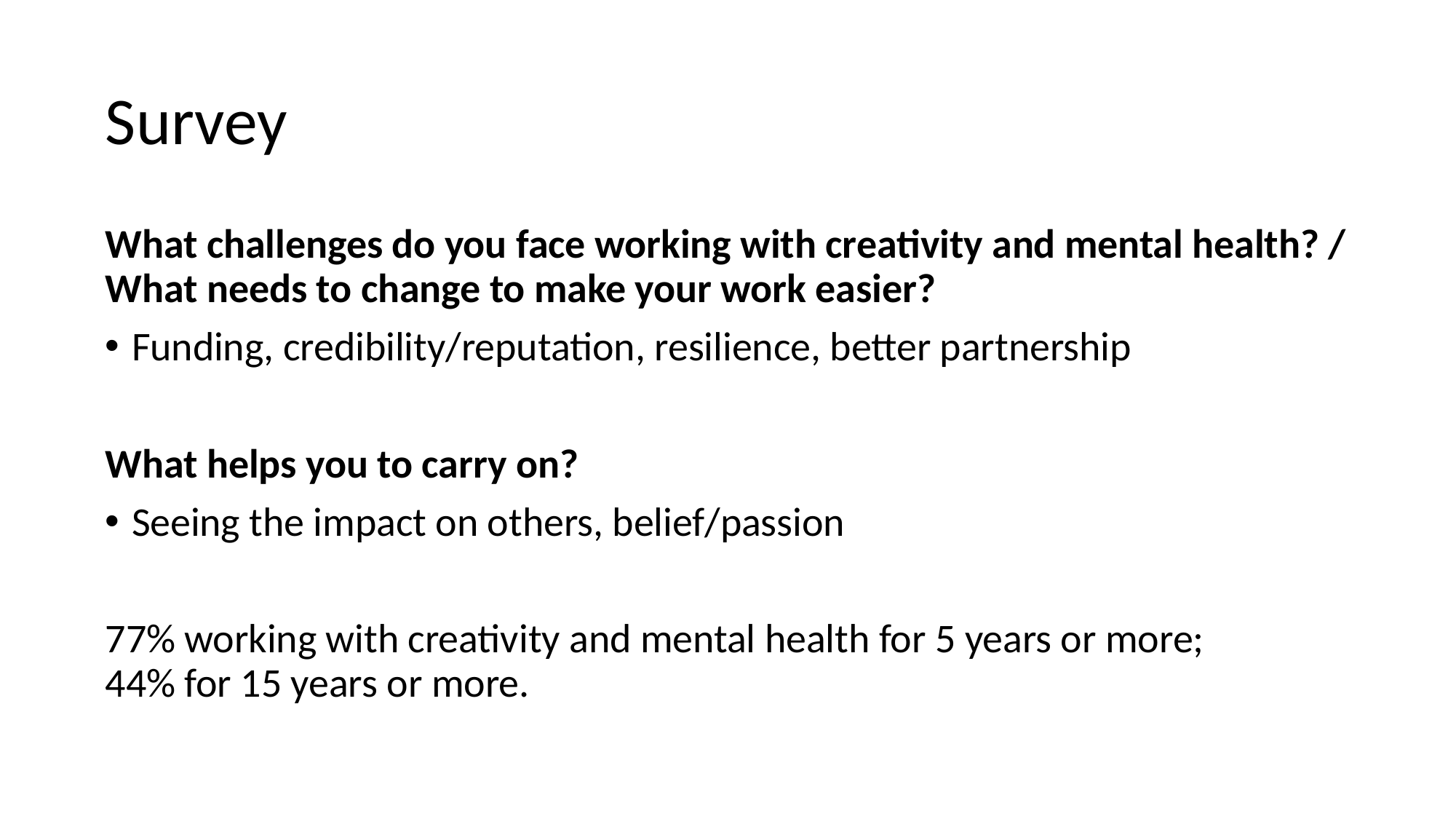

# Survey
What challenges do you face working with creativity and mental health? /
What needs to change to make your work easier?
Funding, credibility/reputation, resilience, better partnership

What helps you to carry on?
Seeing the impact on others, belief/passion

77% working with creativity and mental health for 5 years or more;
44% for 15 years or more.